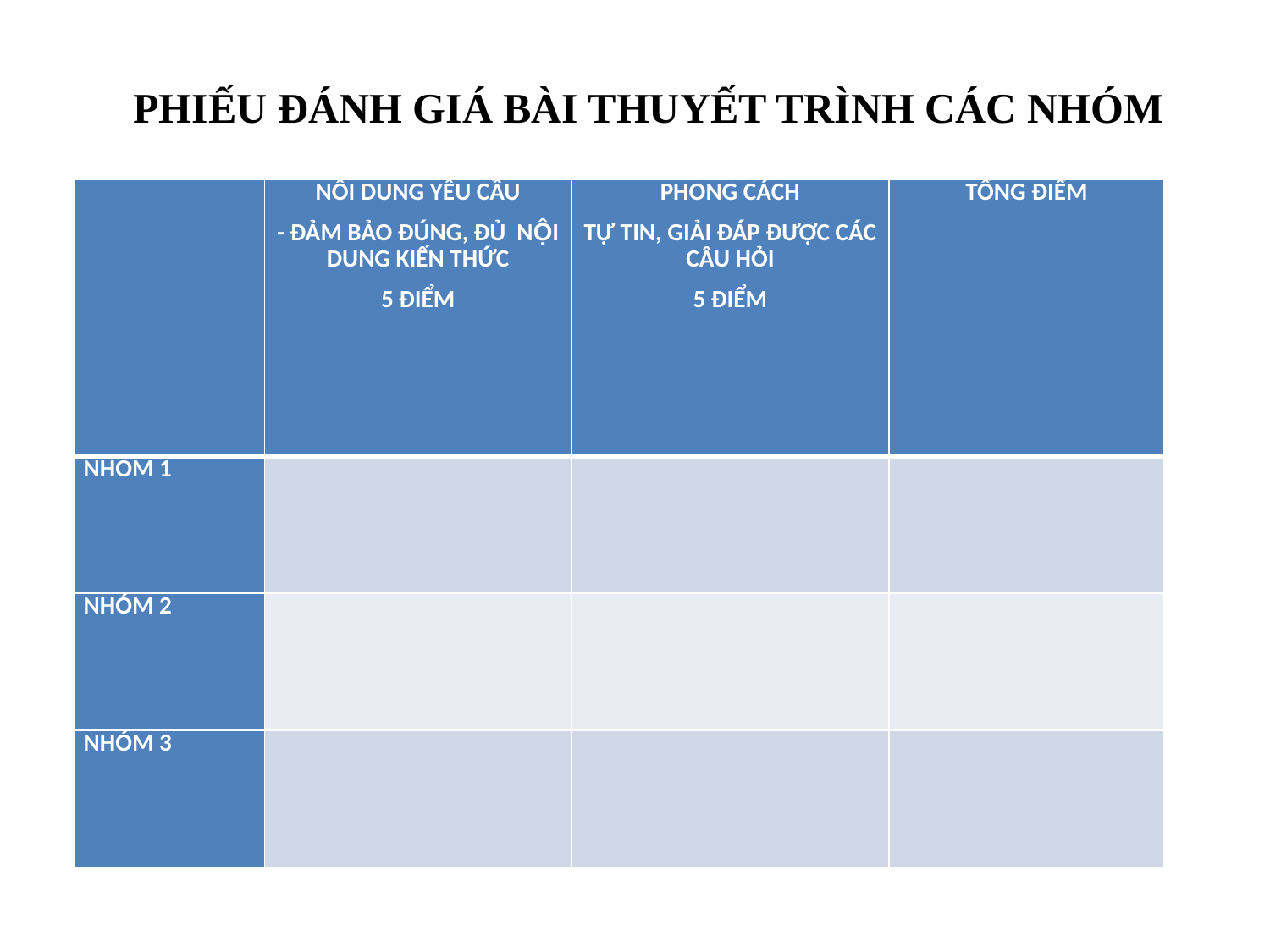

PHIẾU ĐÁNH GIÁ BÀI THUYẾT TRÌNH CÁC NHÓM

|  | NÔI DUNG YÊU CẦU - ĐẢM BẢO ĐÚNG, ĐỦ NỘI DUNG KIẾN THỨC 5 ĐIỂM | PHONG CÁCH TỰ TIN, GIẢI ĐÁP ĐƯỢC CÁC CÂU HỎI 5 ĐIỂM | TỔNG ĐIỂM |
| --- | --- | --- | --- |
| NHÓM 1 |  |  |  |
| NHÓM 2 |  |  |  |
| NHÓM 3 |  |  |  |